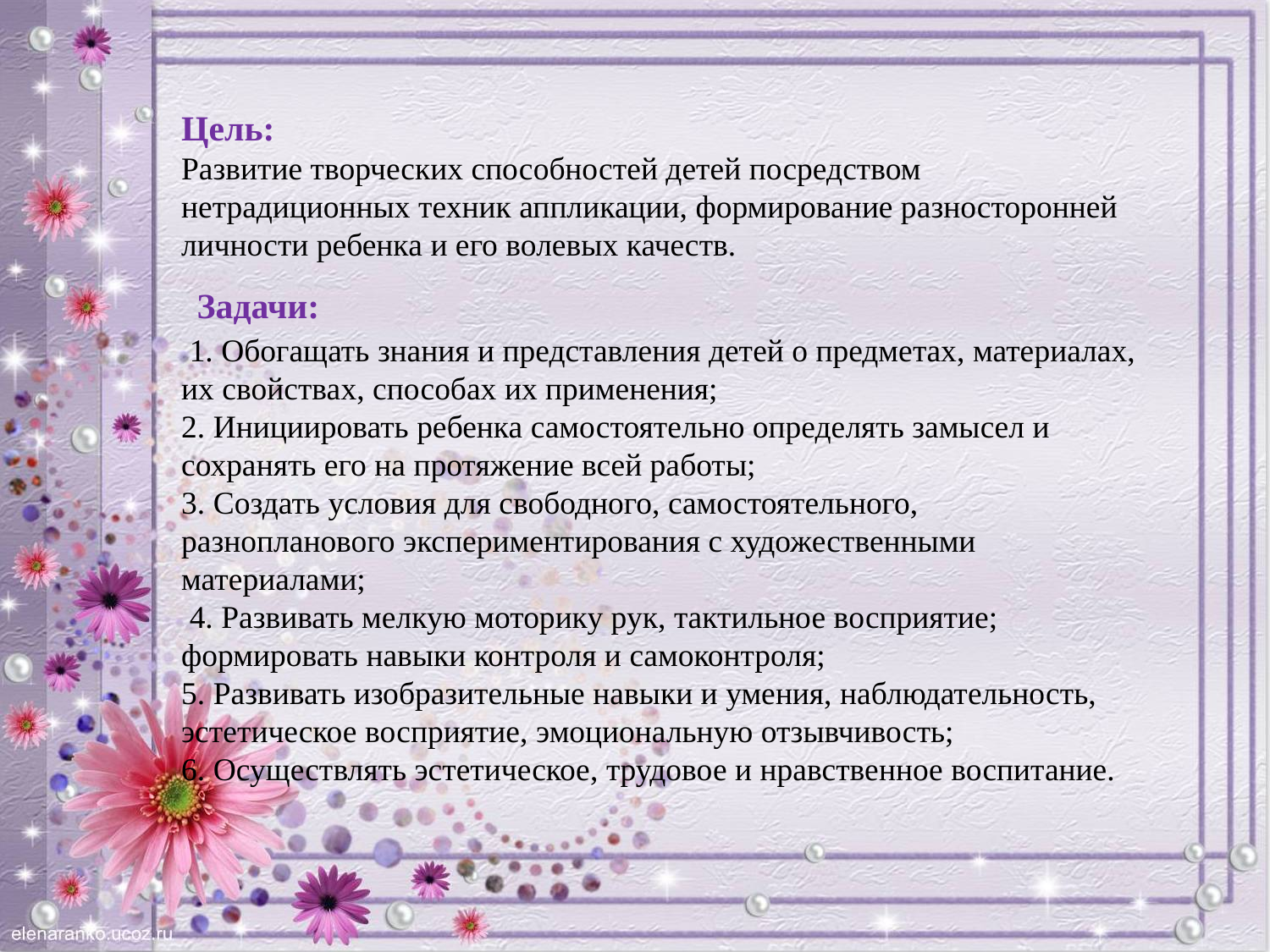

# Цель: Развитие творческих способностей детей посредством нетрадиционных техник аппликации, формирование разносторонней личности ребенка и его волевых качеств. Задачи: 1. Обогащать знания и представления детей о предметах, материалах, их свойствах, способах их применения; 2. Инициировать ребенка самостоятельно определять замысел и сохранять его на протяжение всей работы; 3. Создать условия для свободного, самостоятельного, разнопланового экспериментирования с художественными материалами; 4. Развивать мелкую моторику рук, тактильное восприятие; формировать навыки контроля и самоконтроля; 5. Развивать изобразительные навыки и умения, наблюдательность, эстетическое восприятие, эмоциональную отзывчивость; 6. Осуществлять эстетическое, трудовое и нравственное воспитание.